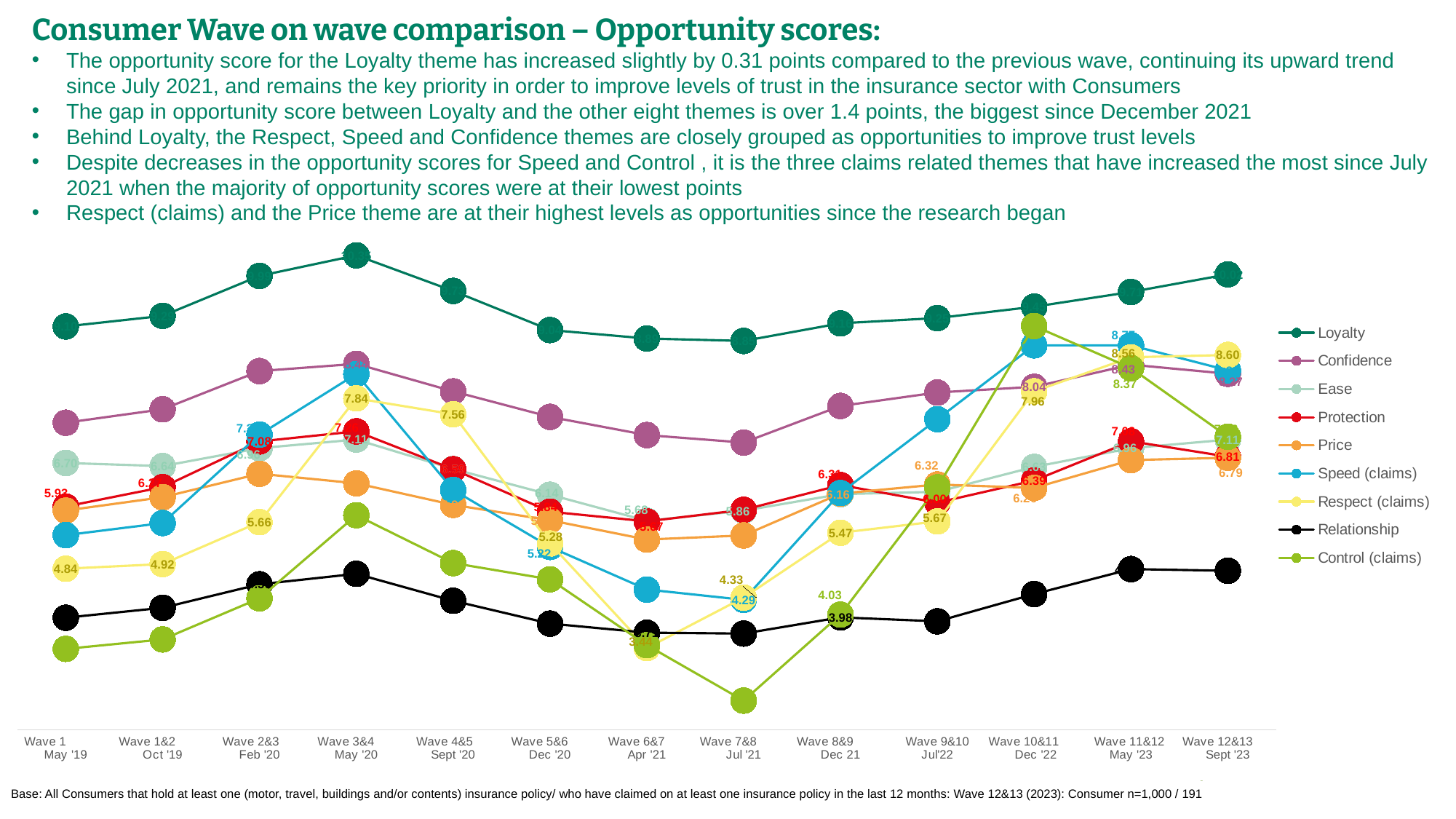

Consumer Wave on wave comparison – Opportunity scores:
The opportunity score for the Loyalty theme has increased slightly by 0.31 points compared to the previous wave, continuing its upward trend since July 2021, and remains the key priority in order to improve levels of trust in the insurance sector with Consumers
The gap in opportunity score between Loyalty and the other eight themes is over 1.4 points, the biggest since December 2021
Behind Loyalty, the Respect, Speed and Confidence themes are closely grouped as opportunities to improve trust levels
Despite decreases in the opportunity scores for Speed and Control , it is the three claims related themes that have increased the most since July 2021 when the majority of opportunity scores were at their lowest points
Respect (claims) and the Price theme are at their highest levels as opportunities since the research began

### Chart

| Category | Loyalty | Confidence | Ease | Protection | Price | Speed (claims) | Respect (claims) | Relationship | Control (claims) |
|---|---|---|---|---|---|---|---|---|---|
| Wave 1             May '19 | 9.102416392026106 | 7.407610047483063 | 6.69900595268537 | 5.9318978861544736 | 5.860416217044505 | 5.427989502985217 | 4.836511252351957 | 3.974238772799895 | 3.425102598745449 |
| Wave 1&2          Oct '19 | 9.289254231932864 | 7.644425525505844 | 6.644431150674593 | 6.273596701866161 | 6.095706630343727 | 5.640775862911112 | 4.918486228261944 | 4.14845200833866 | 3.591377279517442 |
| Wave 2&3      Feb '20 | 9.992561009890931 | 8.317250051591984 | 6.959566638739056 | 7.0781008364889235 | 6.50970968194527 | 7.197346240172307 | 5.656968488473972 | 4.562231714760512 | 4.314962741840212 |
| Wave 3&4       May '20 | 10.354520456 | 8.444438431 | 7.111546376 | 7.255599963 | 6.340591538 | 8.265724539 | 7.83625731 | 4.74632645 | 5.778577665 |
| Wave 4&5      Sept '20 | 9.728289425 | 7.959522848 | 6.593502707 | 6.587824993 | 5.960952575 | 6.224039092 | 7.556082074 | 4.271577965 | 4.935658943 |
| Wave 5&6       Dec '20 | 9.04 | 7.51 | 6.14 | 5.84 | 5.69 | 5.22 | 5.28 | 3.87 | 4.65 |
| Wave 6&7       Apr '21 | 8.89 | 7.19 | 5.68 | 5.67 | 5.35 | 4.47 | 3.44 | 3.71 | 3.49 |
| Wave 7&8          Jul '21 | 8.847707368 | 7.058408387 | 5.858186524 | 5.874293173 | 5.422166003 | 4.288829722 | 4.328271144 | 3.694471392 | 2.513898382 |
| Wave 8&9          Dec 21 | 9.157725684 | 7.702313884 | 6.15 | 6.31 | 6.16 | 6.17 | 5.47 | 3.98 | 4.03 |
| Wave 9&10 Jul'22 | 9.25 | 7.94 | 6.19 | 6.0 | 6.32 | 7.47 | 5.67 | 3.91 | 6.27 |
| Wave 10&11        Dec '22 | 9.45 | 8.04 | 6.63 | 6.39 | 6.26 | 8.77 | 7.96 | 4.39 | 9.11 |
| Wave 11&12  May '23 | 9.71 | 8.43 | 6.96 | 7.08 | 6.75 | 8.77 | 8.56 | 4.83 | 8.37 |
| Wave 12&13       Sept '23 | 10.02 | 8.27 | 7.11 | 6.81 | 6.79 | 8.33 | 8.6 | 4.8 | 7.16 |
Base: All Consumers that hold at least one (motor, travel, buildings and/or contents) insurance policy/ who have claimed on at least one insurance policy in the last 12 months: Wave 12&13 (2023): Consumer n=1,000 / 191